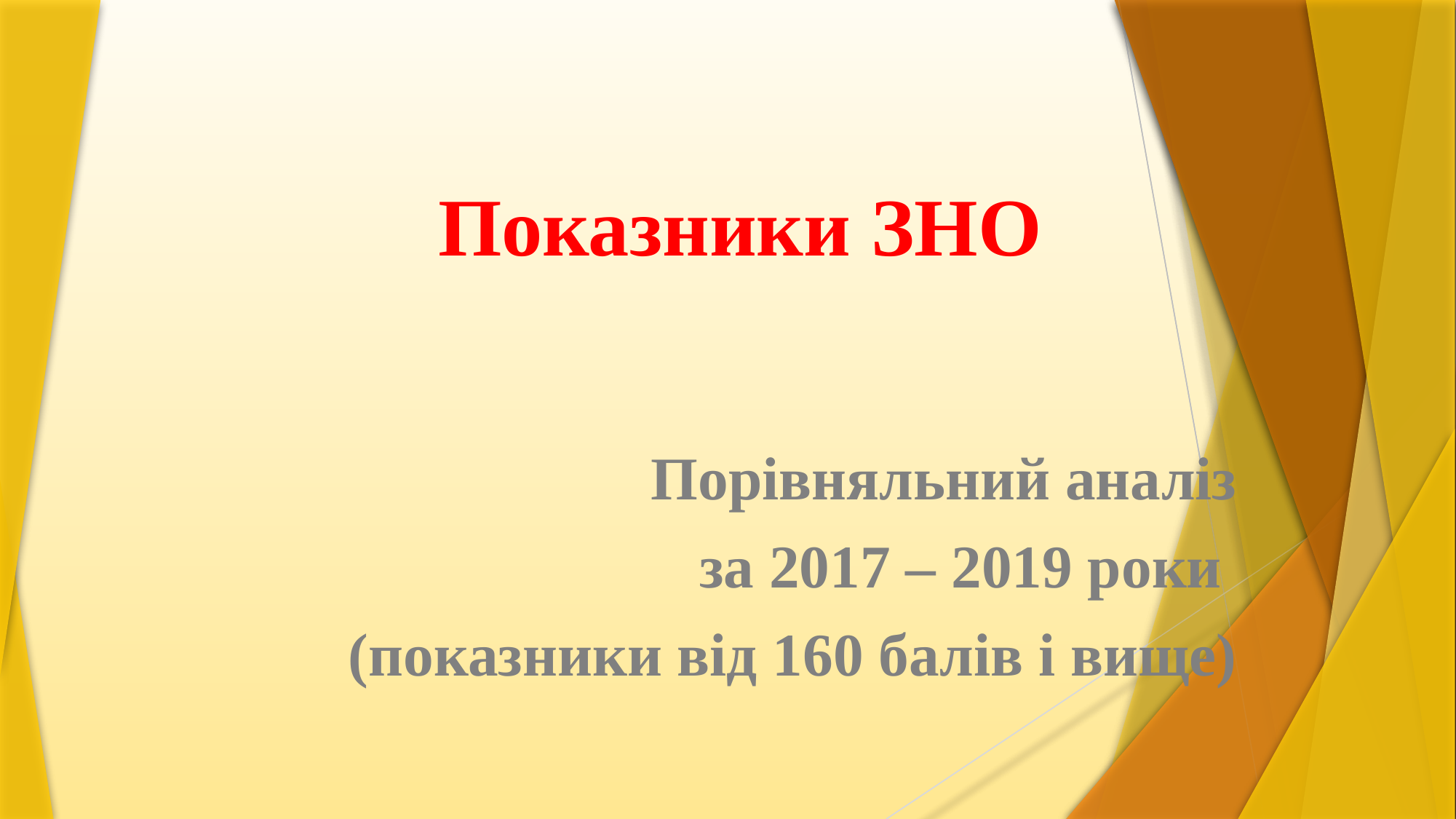

# Показники ЗНО
Порівняльний аналіз
 за 2017 – 2019 роки
(показники від 160 балів і вище)